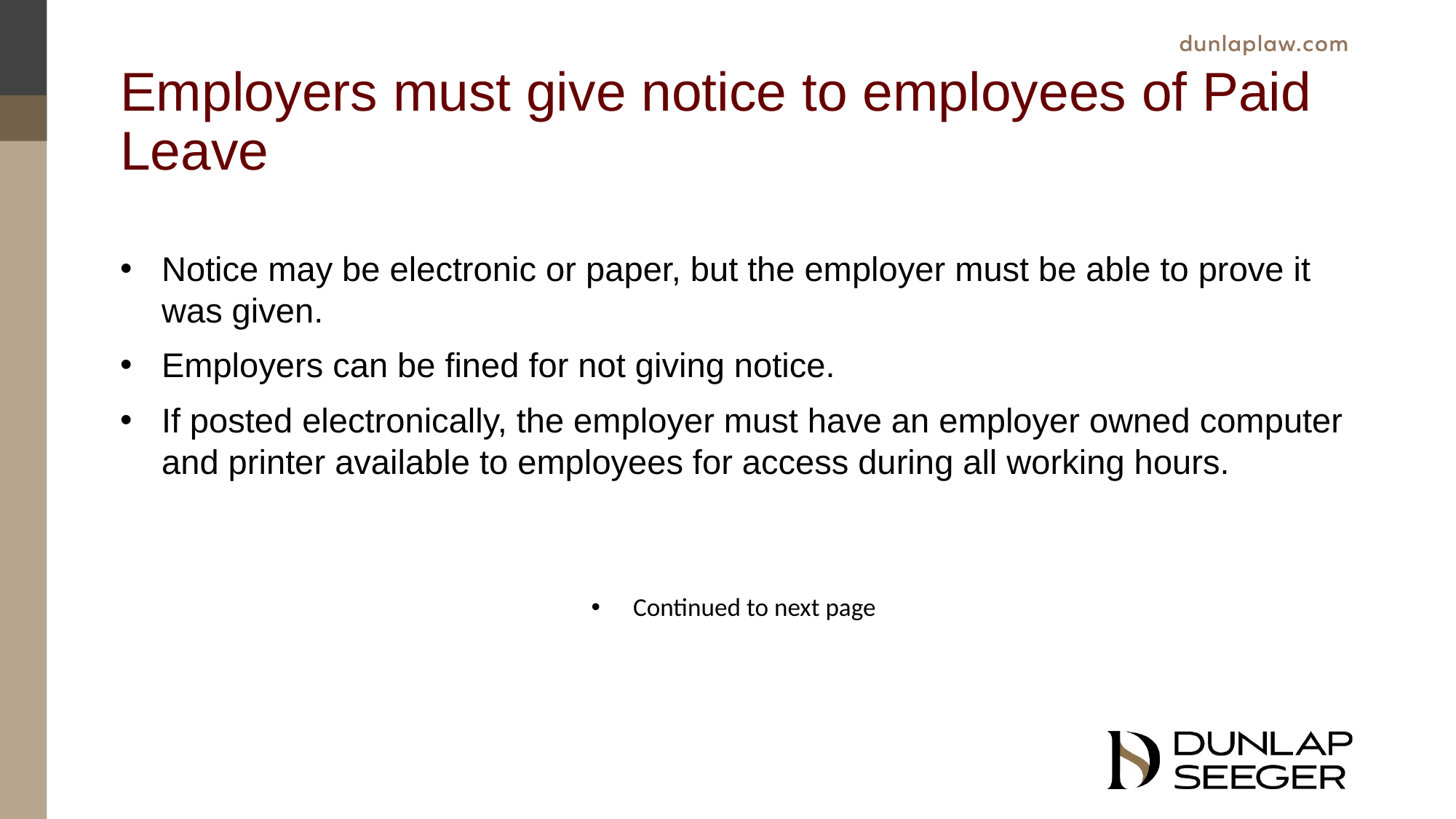

# Employers must give notice to employees of Paid Leave

Notice may be electronic or paper, but the employer must be able to prove it was given.
Employers can be fined for not giving notice.
If posted electronically, the employer must have an employer owned computer and printer available to employees for access during all working hours.

Continued to next page